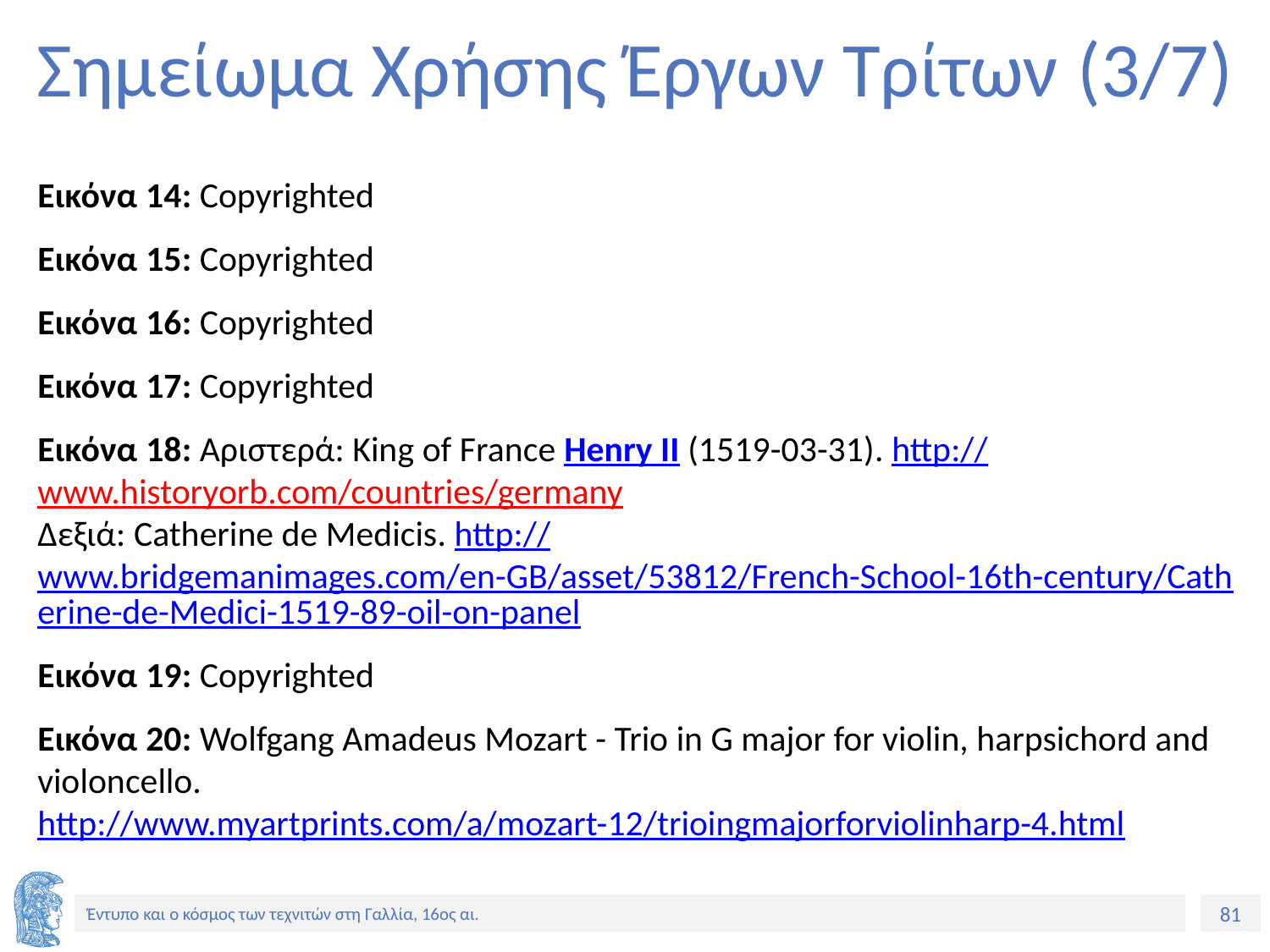

# Σημείωμα Χρήσης Έργων Τρίτων (3/7)
Εικόνα 14: Copyrighted
Εικόνα 15: Copyrighted
Εικόνα 16: Copyrighted
Εικόνα 17: Copyrighted
Εικόνα 18: Αριστερά: King of France Henry II (1519-03-31). http://www.historyorb.com/countries/germany
Δεξιά: Catherine de Medicis. http://www.bridgemanimages.com/en-GB/asset/53812/French-School-16th-century/Catherine-de-Medici-1519-89-oil-on-panel
Εικόνα 19: Copyrighted
Εικόνα 20: Wolfgang Amadeus Mozart - Trio in G major for violin, harpsichord and violoncello. http://www.myartprints.com/a/mozart-12/trioingmajorforviolinharp-4.html